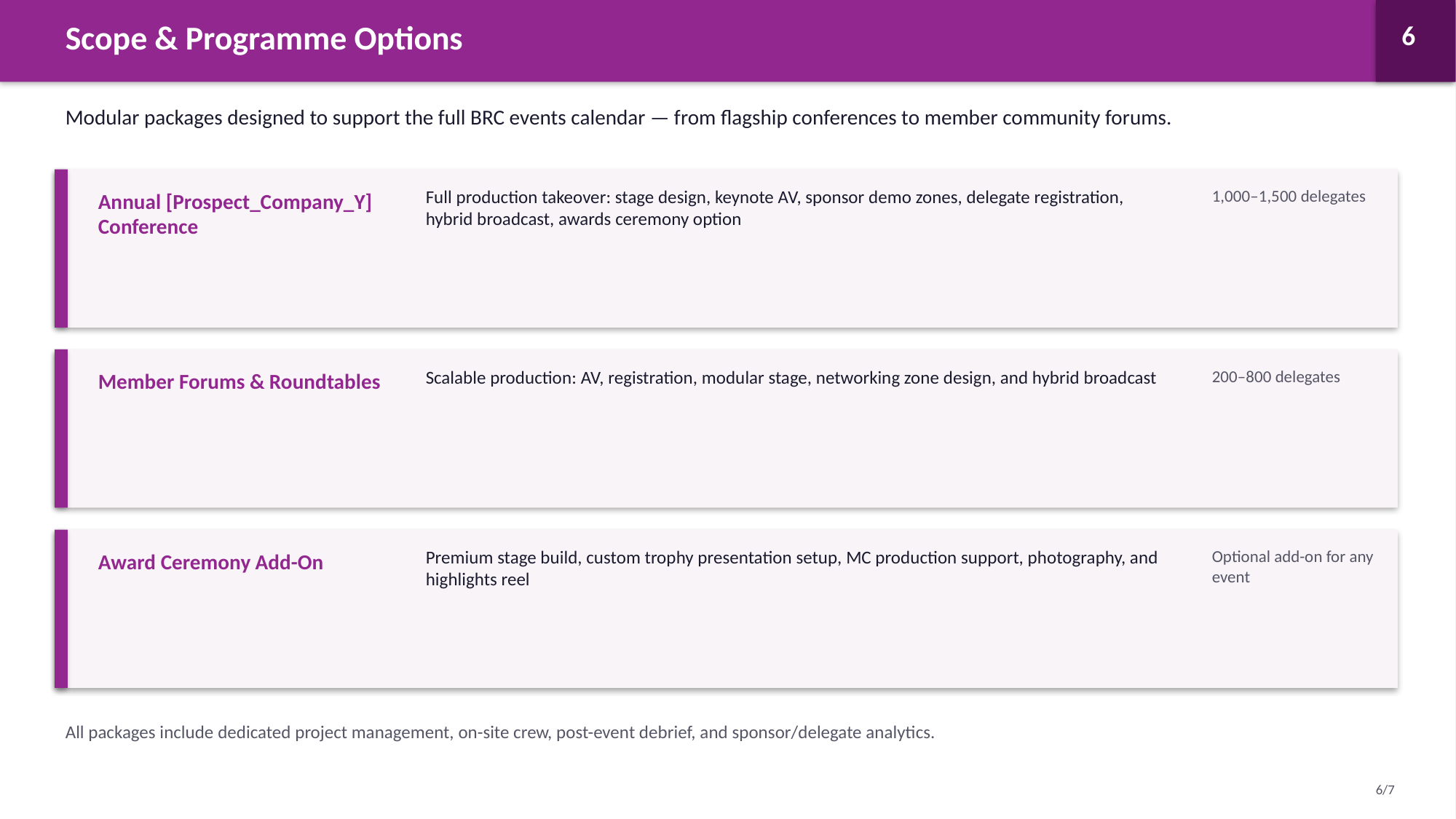

Scope & Programme Options
6
Modular packages designed to support the full BRC events calendar — from flagship conferences to member community forums.

Full production takeover: stage design, keynote AV, sponsor demo zones, delegate registration, hybrid broadcast, awards ceremony option
1,000–1,500 delegates
Annual [Prospect_Company_Y] Conference

Scalable production: AV, registration, modular stage, networking zone design, and hybrid broadcast
200–800 delegates
Member Forums & Roundtables

Premium stage build, custom trophy presentation setup, MC production support, photography, and highlights reel
Optional add-on for any event
Award Ceremony Add-On
All packages include dedicated project management, on-site crew, post-event debrief, and sponsor/delegate analytics.
6/7